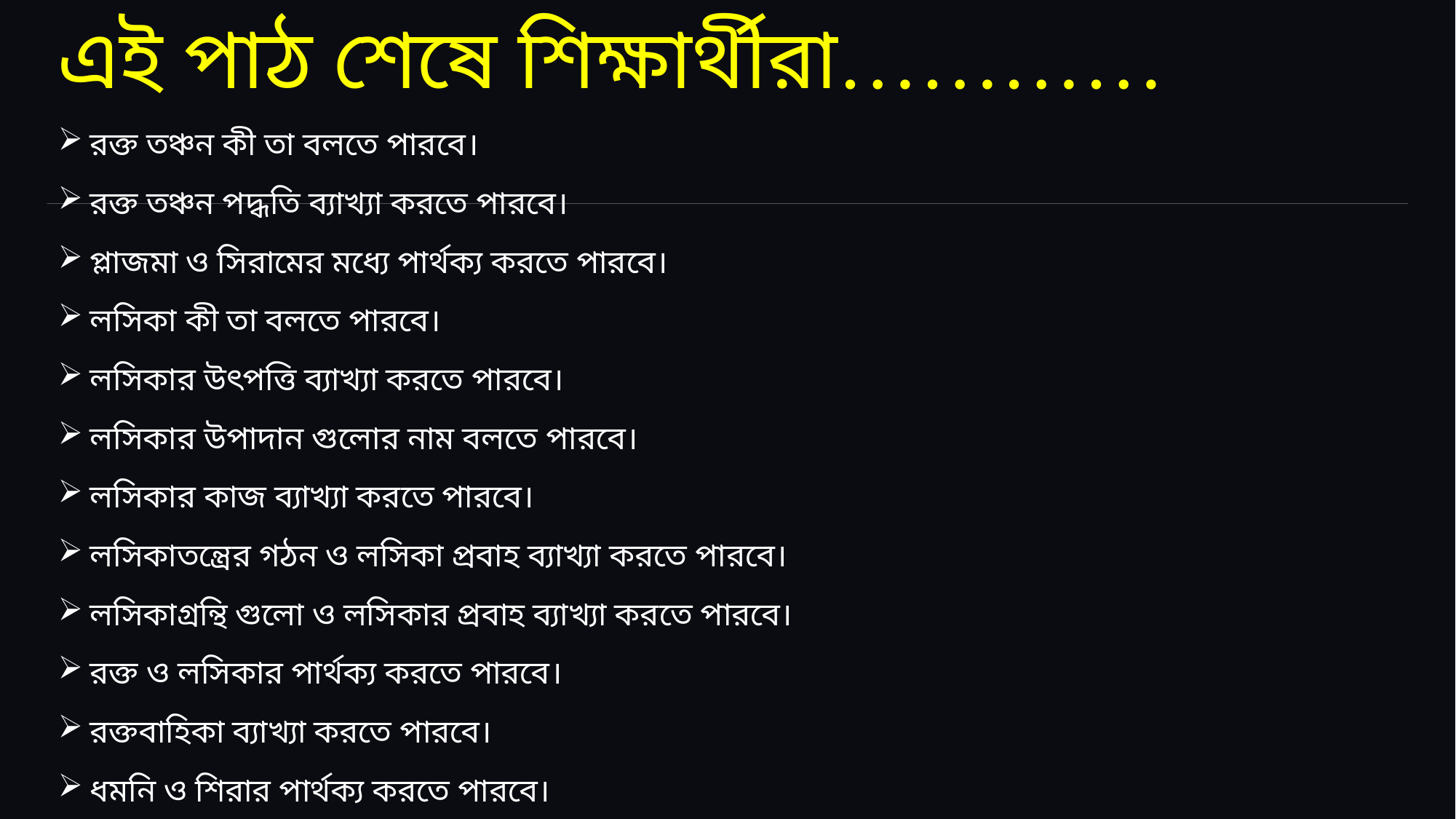

# এই পাঠ শেষে শিক্ষার্থীরা…………
রক্ত তঞ্চন কী তা বলতে পারবে।
রক্ত তঞ্চন পদ্ধতি ব্যাখ্যা করতে পারবে।
প্লাজমা ও সিরামের মধ্যে পার্থক্য করতে পারবে।
লসিকা কী তা বলতে পারবে।
লসিকার উৎপত্তি ব্যাখ্যা করতে পারবে।
লসিকার উপাদান গুলোর নাম বলতে পারবে।
লসিকার কাজ ব্যাখ্যা করতে পারবে।
লসিকাতন্ত্রের গঠন ও লসিকা প্রবাহ ব্যাখ্যা করতে পারবে।
লসিকাগ্রন্থি গুলো ও লসিকার প্রবাহ ব্যাখ্যা করতে পারবে।
রক্ত ও লসিকার পার্থক্য করতে পারবে।
রক্তবাহিকা ব্যাখ্যা করতে পারবে।
ধমনি ও শিরার পার্থক্য করতে পারবে।